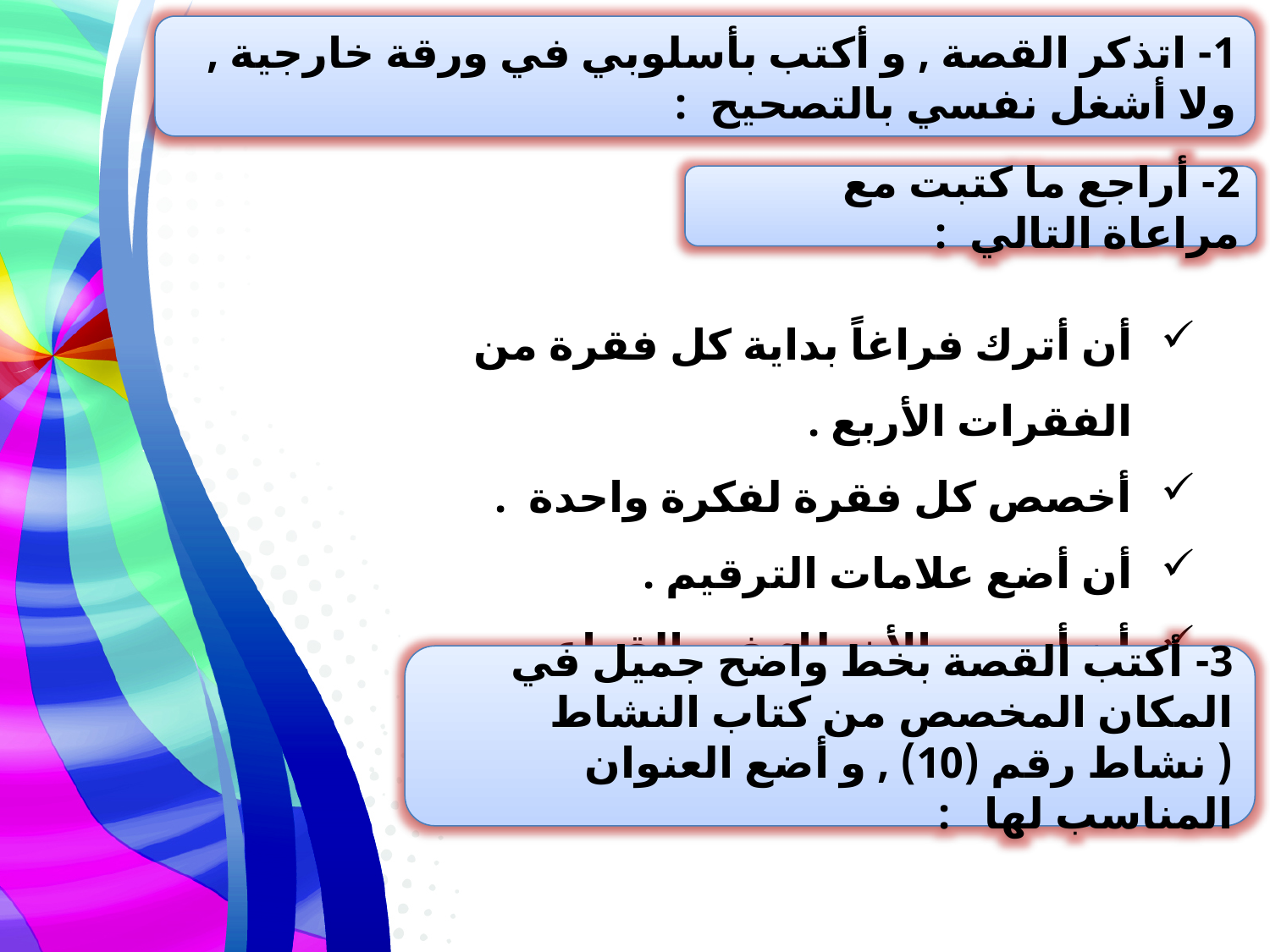

1- اتذكر القصة , و أكتب بأسلوبي في ورقة خارجية , ولا أشغل نفسي بالتصحيح  :
2- أراجع ما كتبت مع مراعاة التالي  :
أن أترك فراغاً بداية كل فقرة من الفقرات الأربع .
أخصص كل فقرة لفكرة واحدة  .
أن أضع علامات الترقيم .
أن أصحح  الأخطاء في القواعد و الإملاء و الترقيم .
3- أكتب القصة بخط واضح جميل في المكان المخصص من كتاب النشاط  ( نشاط رقم (10) , و أضع العنوان المناسب لها   :